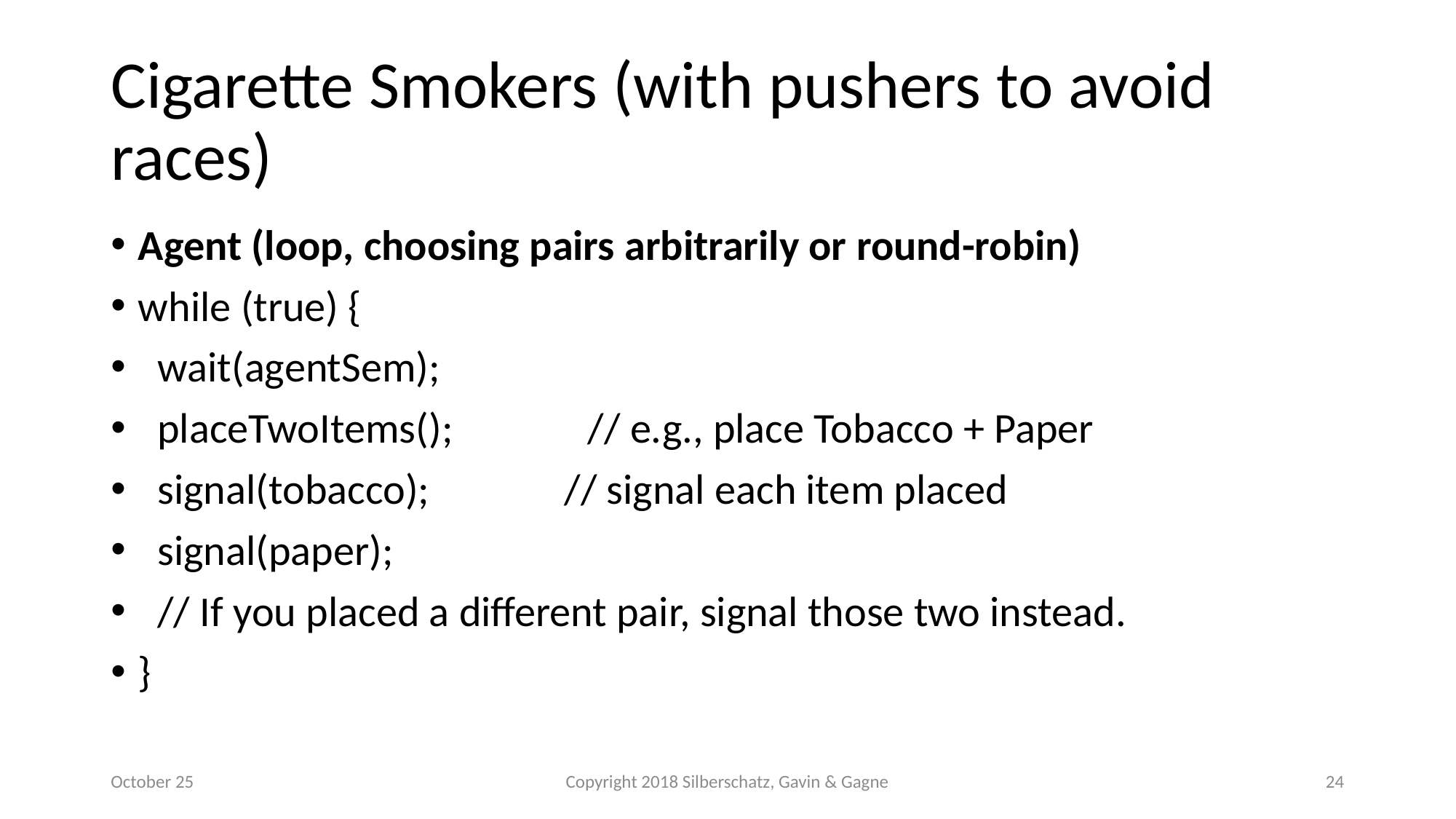

# Cigarette Smokers (with pushers to avoid races)
Agent (loop, choosing pairs arbitrarily or round-robin)
while (true) {
  wait(agentSem);
  placeTwoItems();              // e.g., place Tobacco + Paper
  signal(tobacco);              // signal each item placed
  signal(paper);
  // If you placed a different pair, signal those two instead.
}

October 25
Copyright 2018 Silberschatz, Gavin & Gagne
24